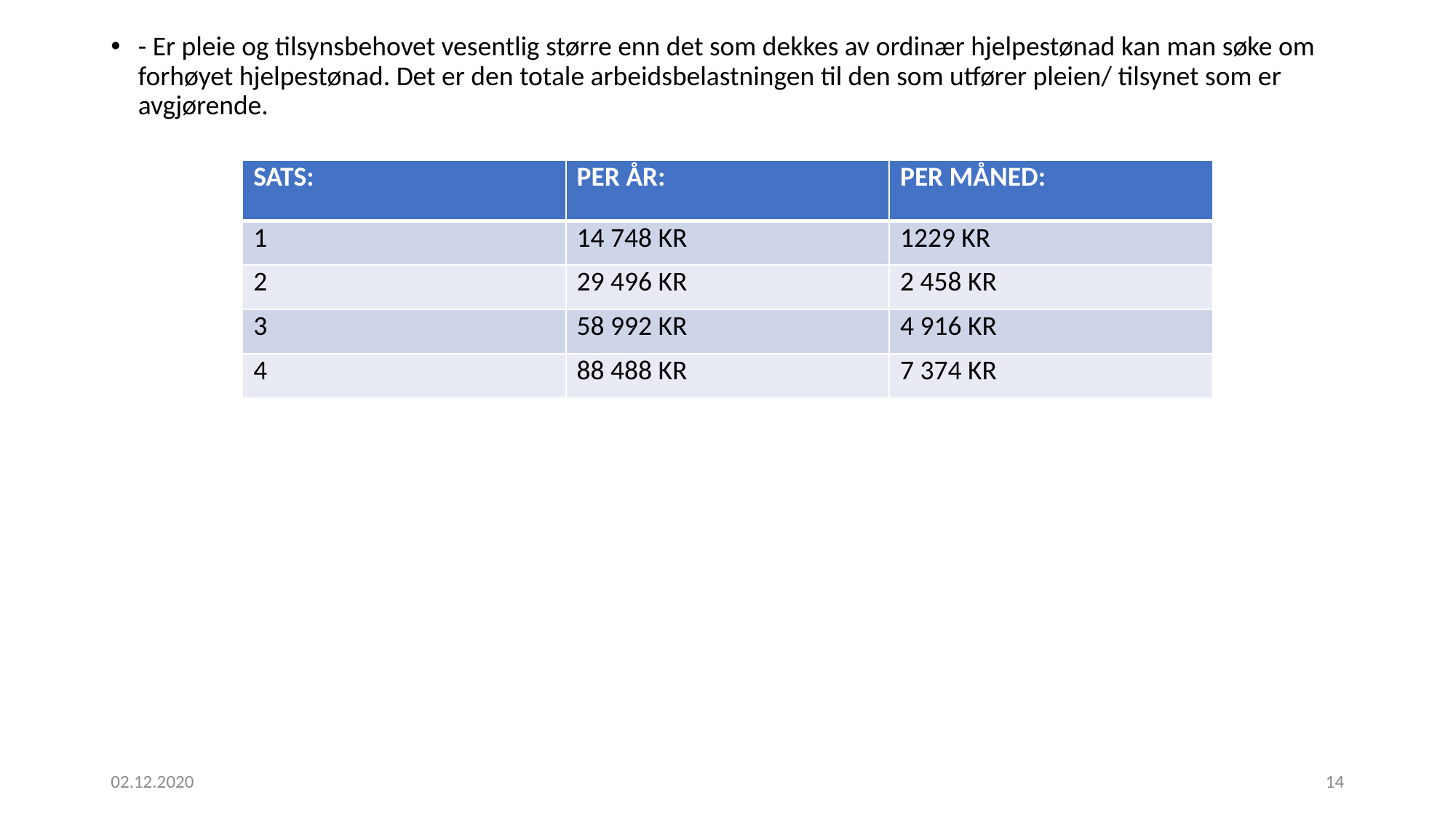

- Er pleie og tilsynsbehovet vesentlig større enn det som dekkes av ordinær hjelpestønad kan man søke om forhøyet hjelpestønad. Det er den totale arbeidsbelastningen til den som utfører pleien/ tilsynet som er avgjørende.

| SATS: | PER ÅR: | PER MÅNED: |
| --- | --- | --- |
| 1 | 14 748 KR | 1229 KR |
| 2 | 29 496 KR | 2 458 KR |
| 3 | 58 992 KR | 4 916 KR |
| 4 | 88 488 KR | 7 374 KR |
02.12.2020
14